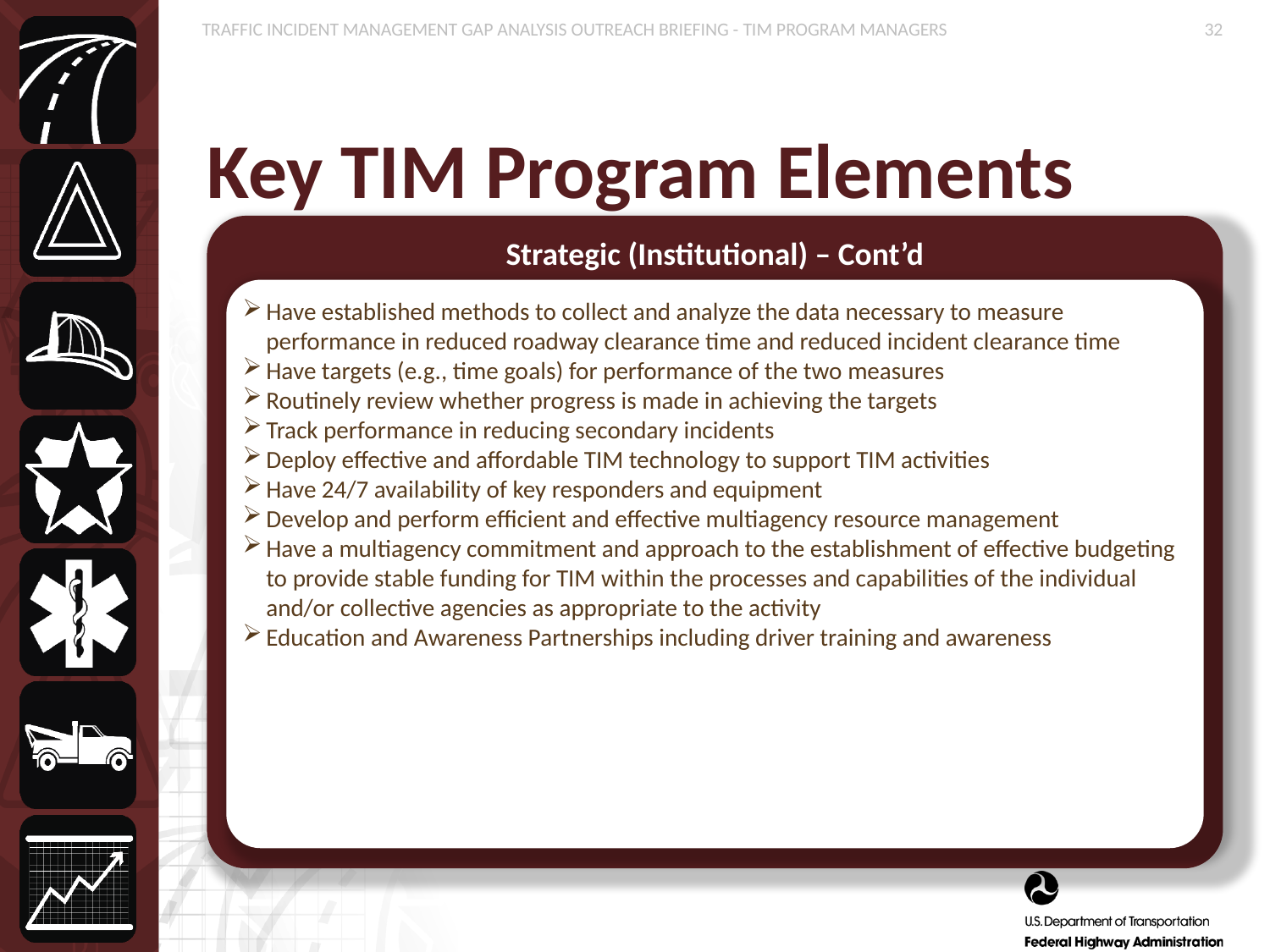

# Key TIM Program Elements
Strategic (Institutional) – Cont’d
Have established methods to collect and analyze the data necessary to measure performance in reduced roadway clearance time and reduced incident clearance time
Have targets (e.g., time goals) for performance of the two measures
Routinely review whether progress is made in achieving the targets
Track performance in reducing secondary incidents
Deploy effective and affordable TIM technology to support TIM activities
Have 24/7 availability of key responders and equipment
Develop and perform efficient and effective multiagency resource management
Have a multiagency commitment and approach to the establishment of effective budgeting to provide stable funding for TIM within the processes and capabilities of the individual and/or collective agencies as appropriate to the activity
Education and Awareness Partnerships including driver training and awareness